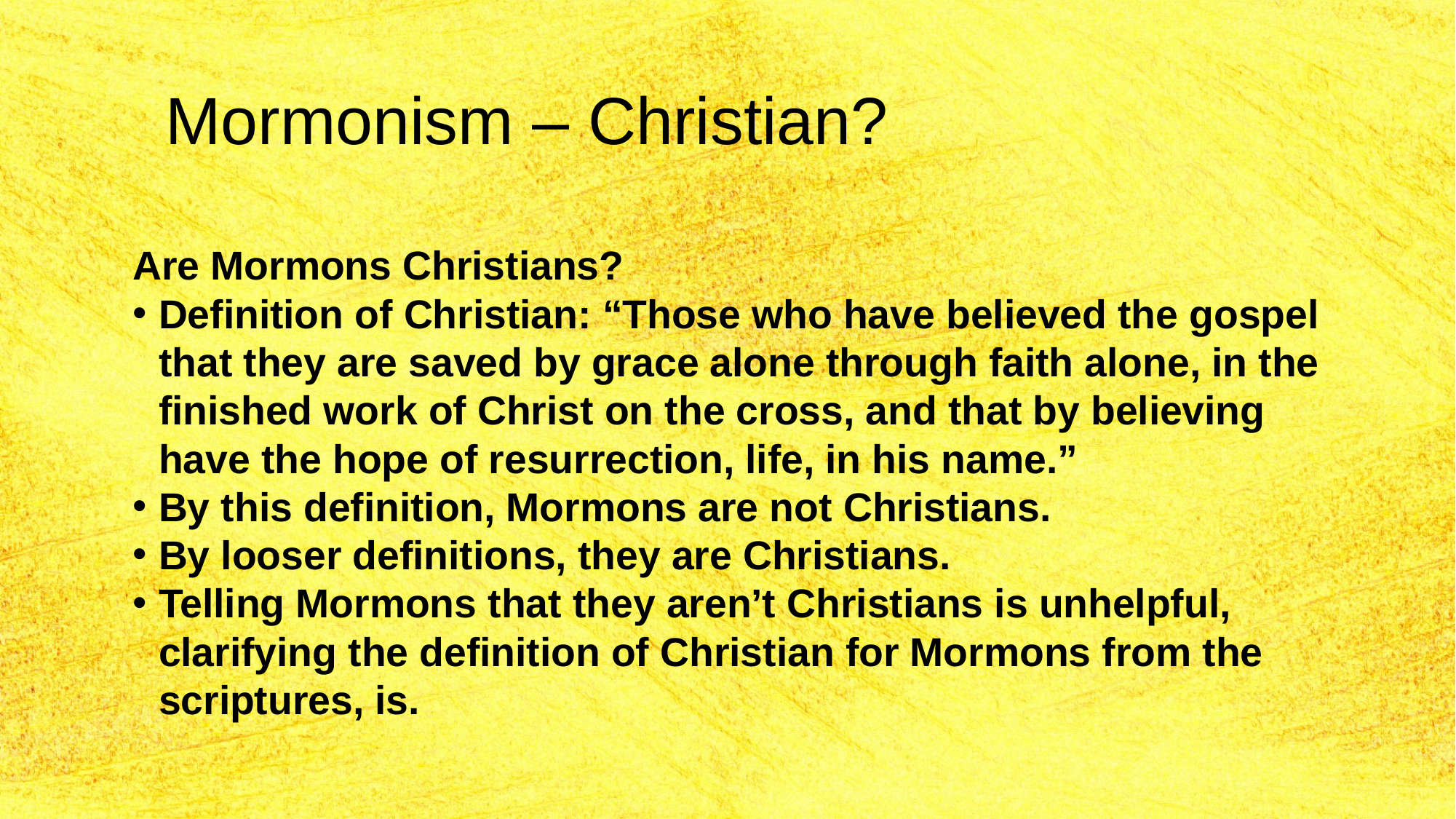

# Mormonism – Christian?
Are Mormons Christians?
Definition of Christian: “Those who have believed the gospel that they are saved by grace alone through faith alone, in the finished work of Christ on the cross, and that by believing have the hope of resurrection, life, in his name.”
By this definition, Mormons are not Christians.
By looser definitions, they are Christians.
Telling Mormons that they aren’t Christians is unhelpful, clarifying the definition of Christian for Mormons from the scriptures, is.